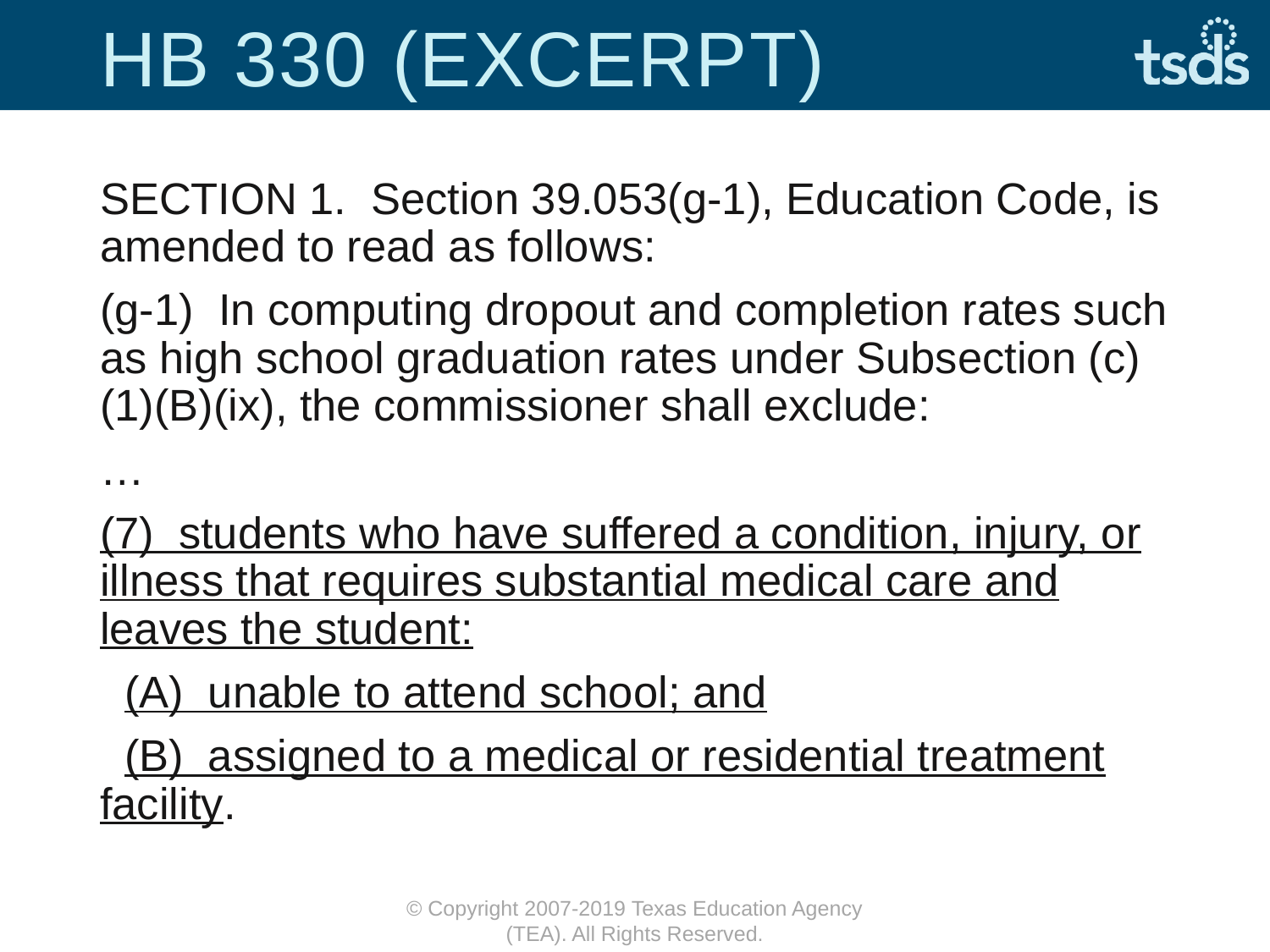

# HB 330 (Excerpt)
SECTION 1.  Section 39.053(g-1), Education Code, is amended to read as follows:
(g-1)  In computing dropout and completion rates such as high school graduation rates under Subsection (c)(1)(B)(ix), the commissioner shall exclude:
…
(7)  students who have suffered a condition, injury, or illness that requires substantial medical care and leaves the student:
  (A)  unable to attend school; and
  (B)  assigned to a medical or residential treatment facility.